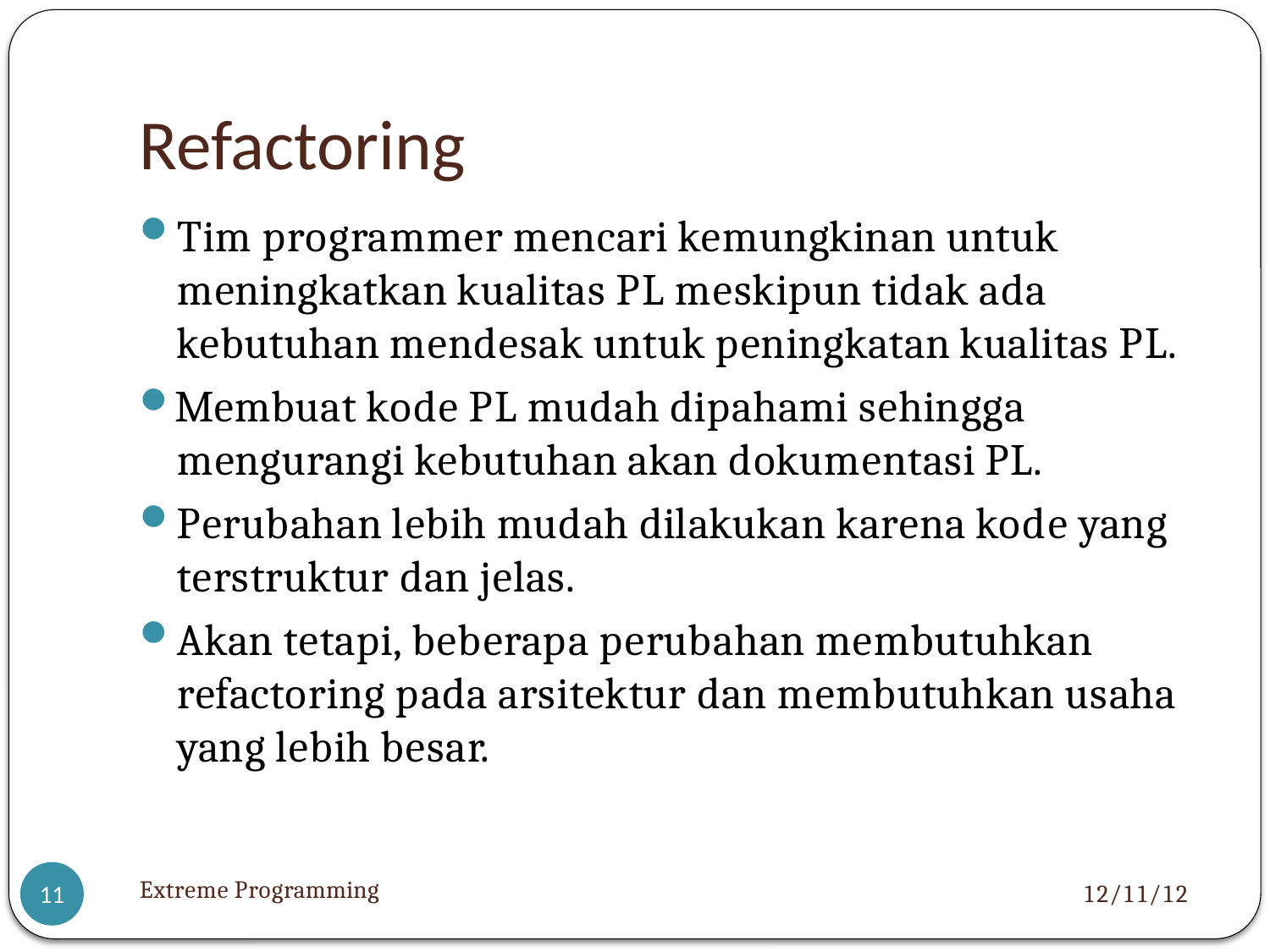

# Refactoring
Tim programmer mencari kemungkinan untuk meningkatkan kualitas PL meskipun tidak ada kebutuhan mendesak untuk peningkatan kualitas PL.
Membuat kode PL mudah dipahami sehingga mengurangi kebutuhan akan dokumentasi PL.
Perubahan lebih mudah dilakukan karena kode yang terstruktur dan jelas.
Akan tetapi, beberapa perubahan membutuhkan refactoring pada arsitektur dan membutuhkan usaha yang lebih besar.
Extreme Programming
12/11/12
11